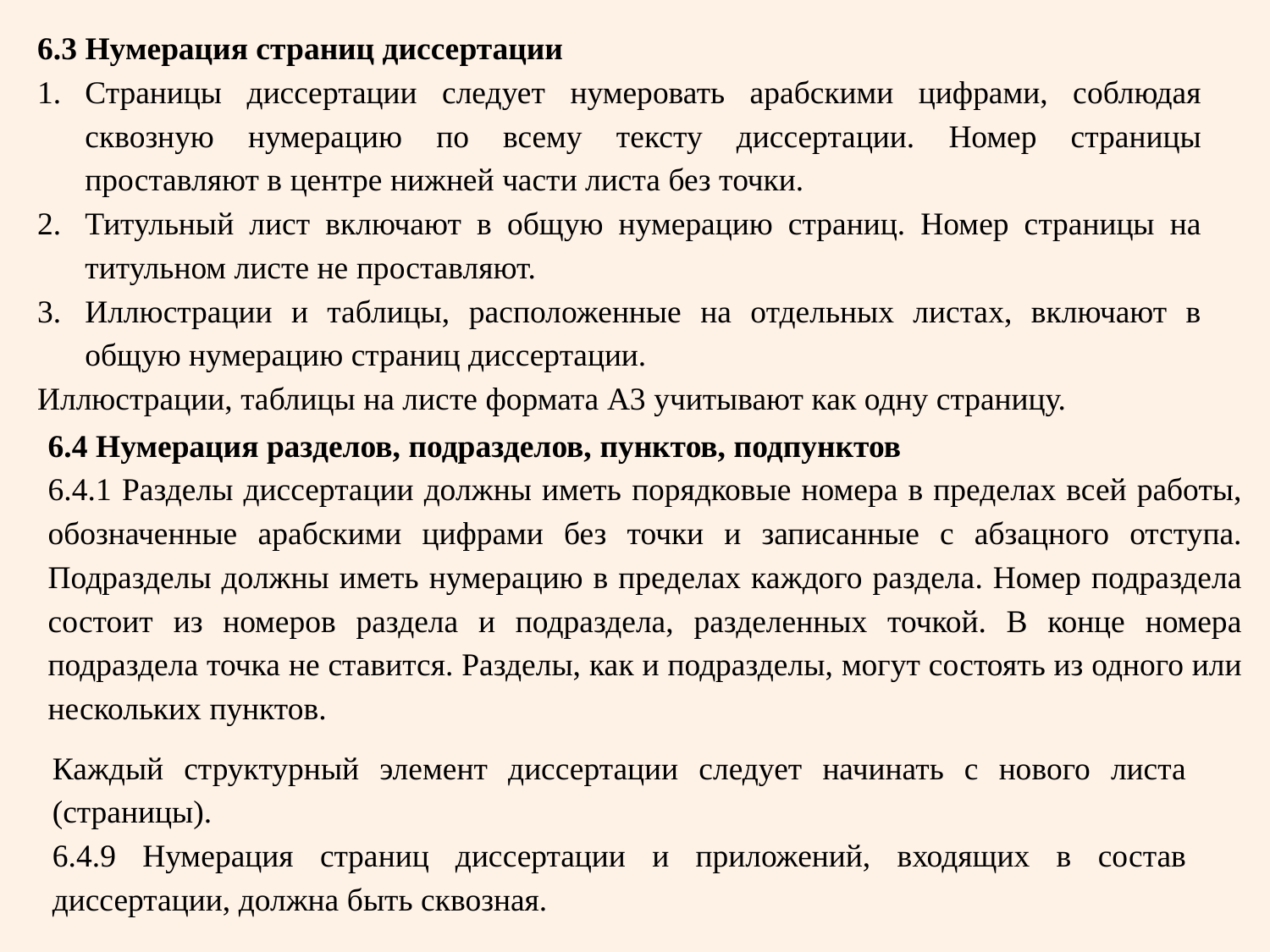

6.3 Нумерация страниц диссертации
Страницы диссертации следует нумеровать арабскими цифрами, соблюдая сквозную нумерацию по всему тексту диссертации. Номер страницы проставляют в центре нижней части листа без точки.
Титульный лист включают в общую нумерацию страниц. Номер страницы на титульном листе не проставляют.
Иллюстрации и таблицы, расположенные на отдельных листах, включают в общую нумерацию страниц диссертации.
Иллюстрации, таблицы на листе формата A3 учитывают как одну страницу.
6.4 Нумерация разделов, подразделов, пунктов, подпунктов
6.4.1 Разделы диссертации должны иметь порядковые номера в пределах всей работы, обозначенные арабскими цифрами без точки и записанные с абзацного отступа. Подразделы должны иметь нумерацию в пределах каждого раздела. Номер подраздела состоит из номеров раздела и подраздела, разделенных точкой. В конце номера подраздела точка не ставится. Разделы, как и подразделы, могут состоять из одного или нескольких пунктов.
Каждый структурный элемент диссертации следует начинать с нового листа (страницы).
6.4.9 Нумерация страниц диссертации и приложений, входящих в состав диссертации, должна быть сквозная.